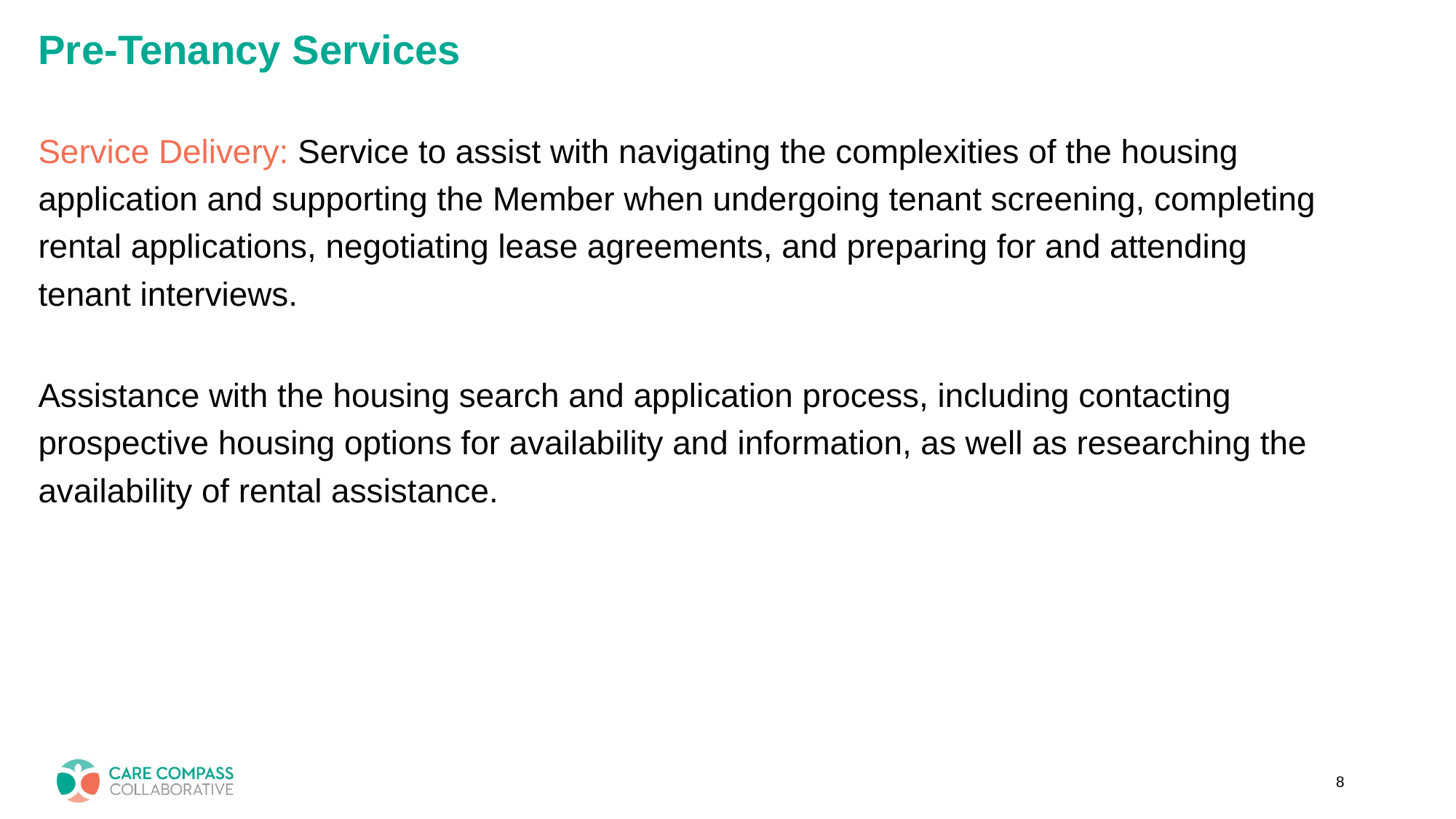

# Pre-Tenancy Services
Service Delivery: Service to assist with navigating the complexities of the housing application and supporting the Member when undergoing tenant screening, completing rental applications, negotiating lease agreements, and preparing for and attending tenant interviews.

Assistance with the housing search and application process, including contacting prospective housing options for availability and information, as well as researching the availability of rental assistance.

8